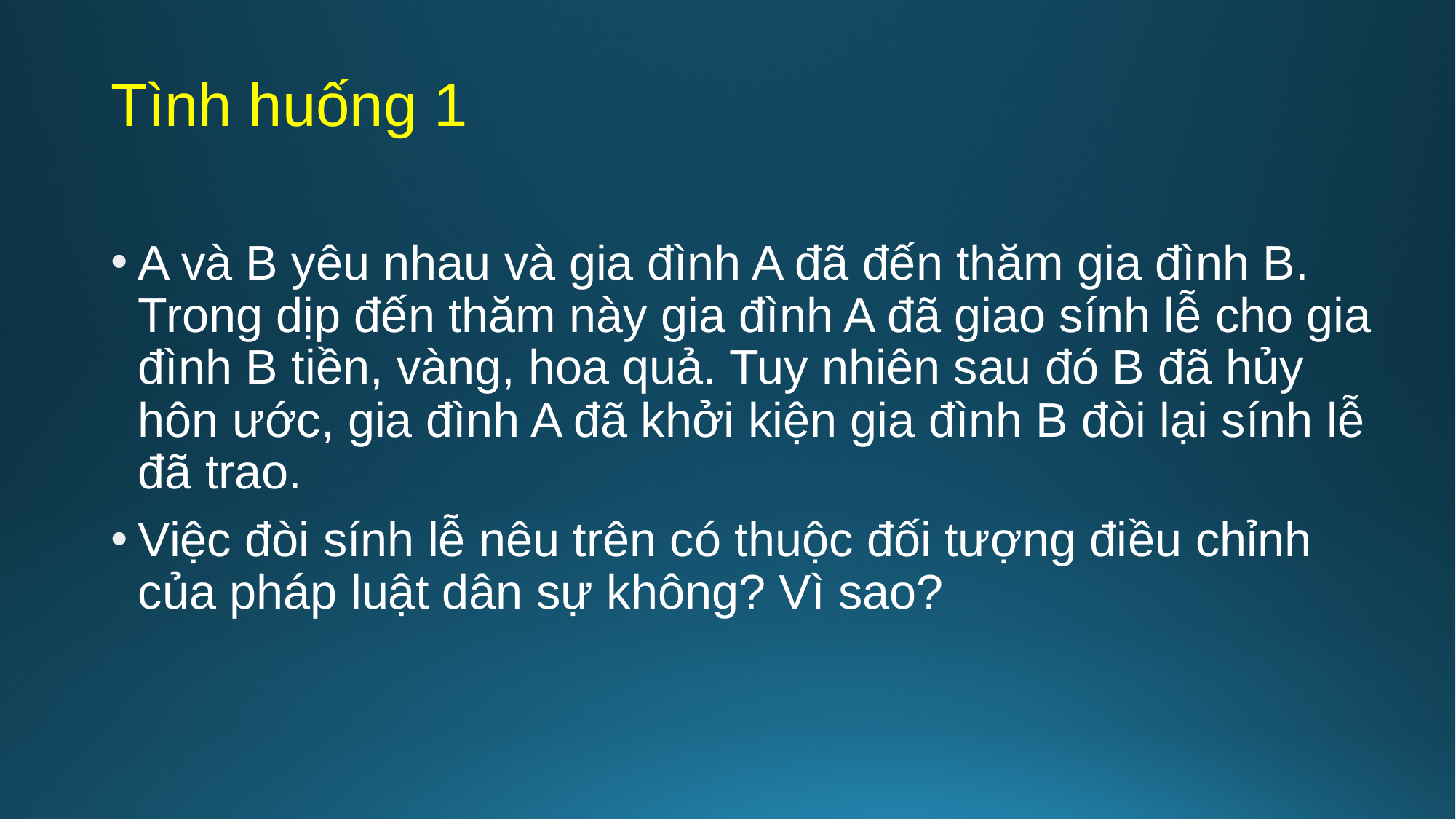

# Tình huống 1
A và B yêu nhau và gia đình A đã đến thăm gia đình B. Trong dịp đến thăm này gia đình A đã giao sính lễ cho gia đình B tiền, vàng, hoa quả. Tuy nhiên sau đó B đã hủy hôn ước, gia đình A đã khởi kiện gia đình B đòi lại sính lễ đã trao.
Việc đòi sính lễ nêu trên có thuộc đối tượng điều chỉnh của pháp luật dân sự không? Vì sao?